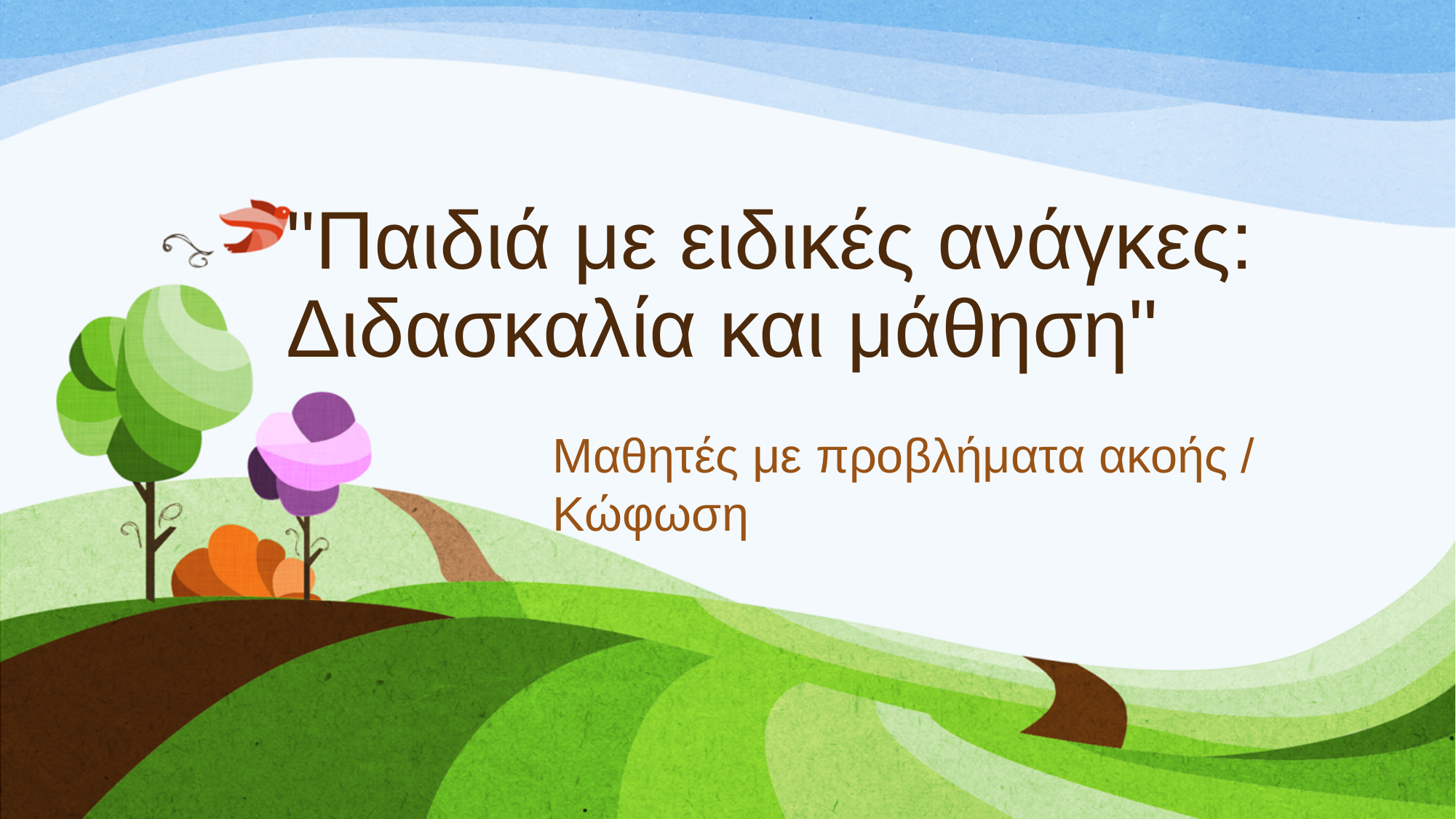

# "Παιδιά με ειδικές ανάγκες: Διδασκαλία και μάθηση"
Μαθητές με προβλήματα ακοής / Κώφωση